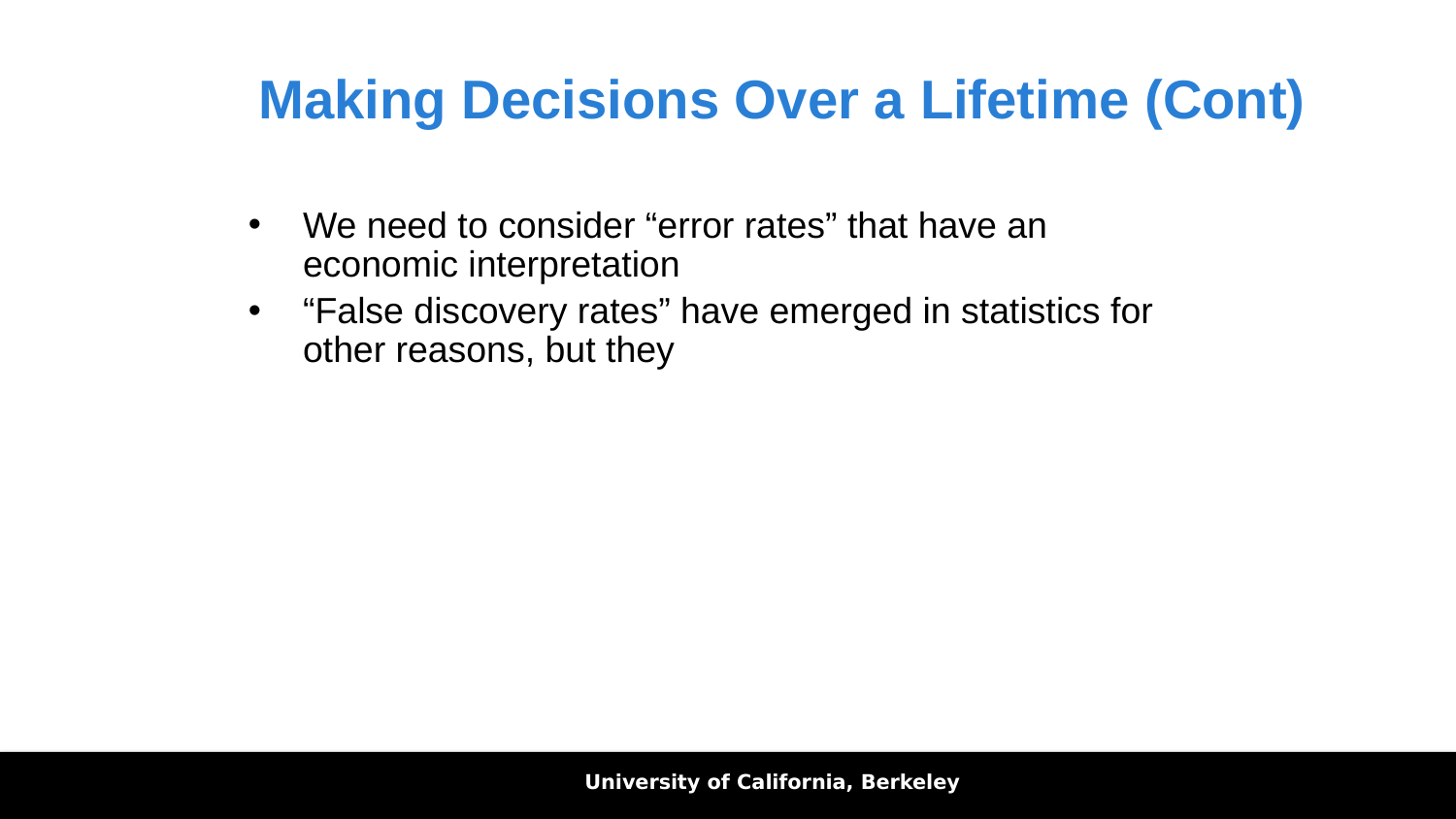

# Making Decisions Over a Lifetime (Cont)

We need to consider “error rates” that have an economic interpretation
“False discovery rates” have emerged in statistics for other reasons, but they

University of California, Berkeley